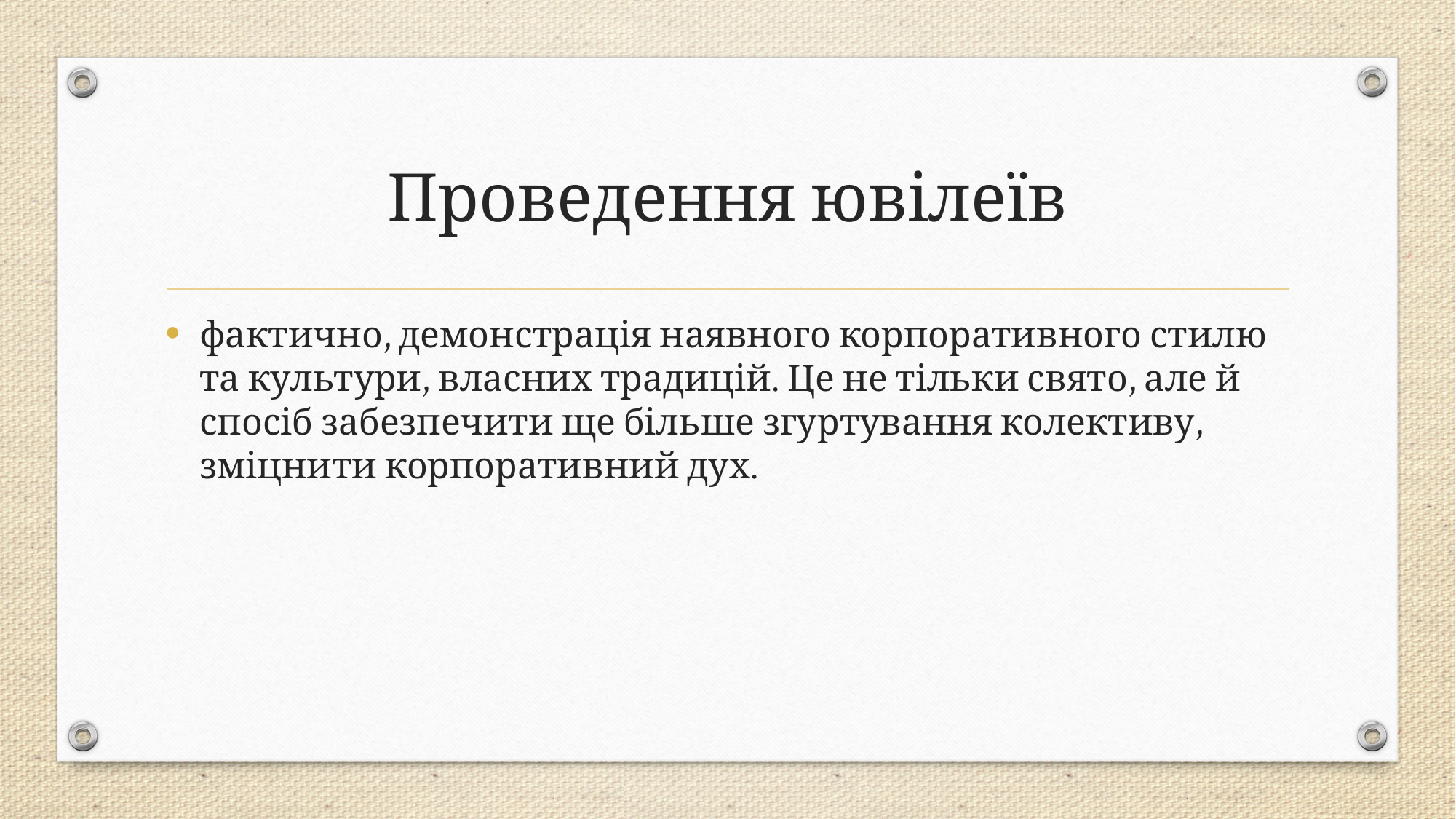

# Проведення ювілеїв
фактично, демонстрація наявного корпоративного стилю та культури, власних традицій. Це не тільки свято, але й спосіб забезпечити ще більше згуртування колективу, зміцнити корпоративний дух.